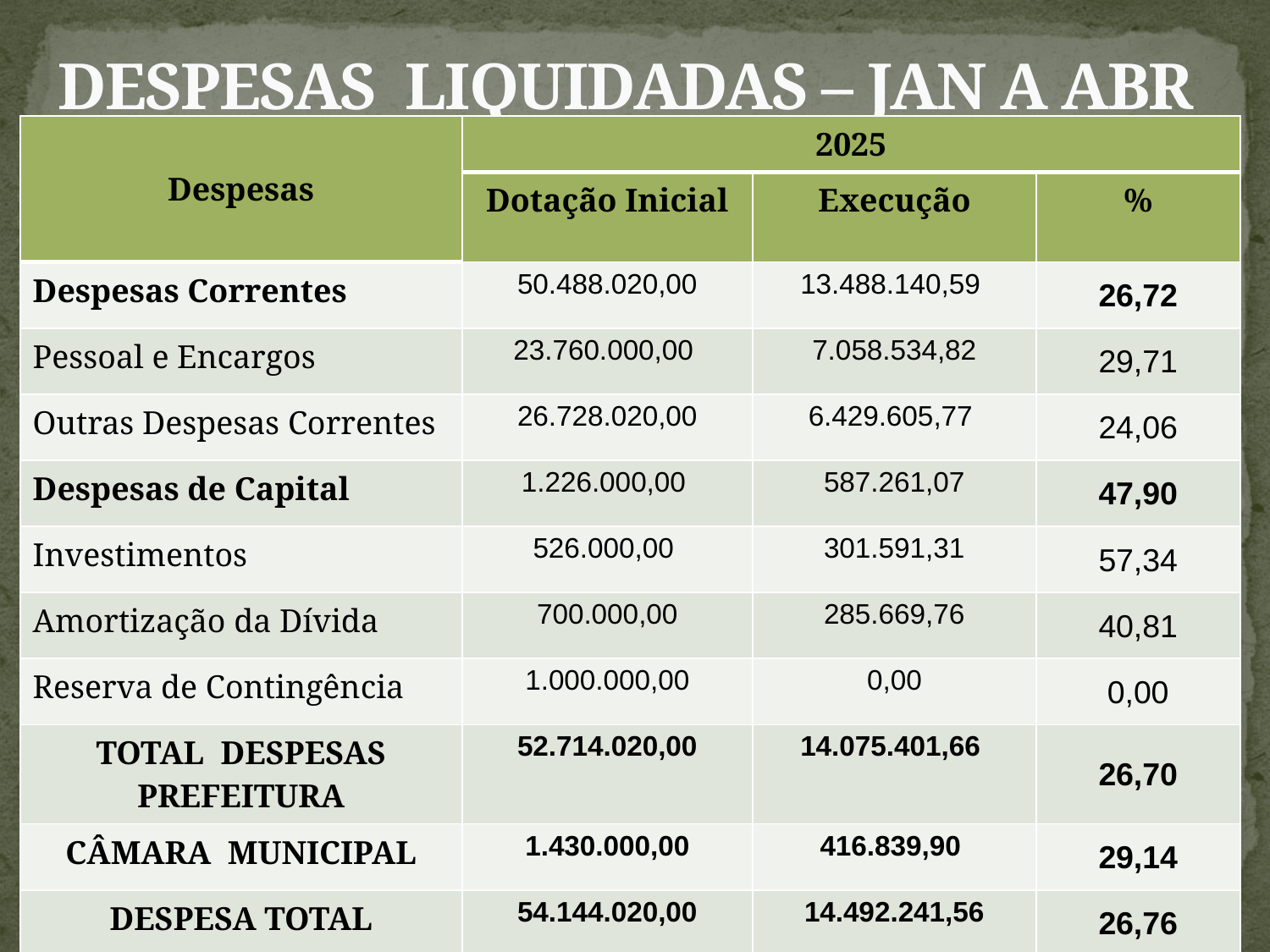

# DESPESAS  LIQUIDADAS – JAN A ABR
| Despesas | 2025 |  |  |
| --- | --- | --- | --- |
|  | Dotação Inicial | Execução | % |
| Despesas Correntes | 50.488.020,00 | 13.488.140,59 | 26,72 |
| Pessoal e Encargos | 23.760.000,00 | 7.058.534,82 | 29,71 |
| Outras Despesas Correntes | 26.728.020,00 | 6.429.605,77 | 24,06 |
| Despesas de Capital | 1.226.000,00 | 587.261,07 | 47,90 |
| Investimentos | 526.000,00 | 301.591,31 | 57,34 |
| Amortização da Dívida | 700.000,00 | 285.669,76 | 40,81 |
| Reserva de Contingência | 1.000.000,00 | 0,00 | 0,00 |
| TOTAL DESPESAS PREFEITURA | 52.714.020,00 | 14.075.401,66 | 26,70 |
| CÂMARA MUNICIPAL | 1.430.000,00 | 416.839,90 | 29,14 |
| DESPESA TOTAL | 54.144.020,00 | 14.492.241,56 | 26,76 |